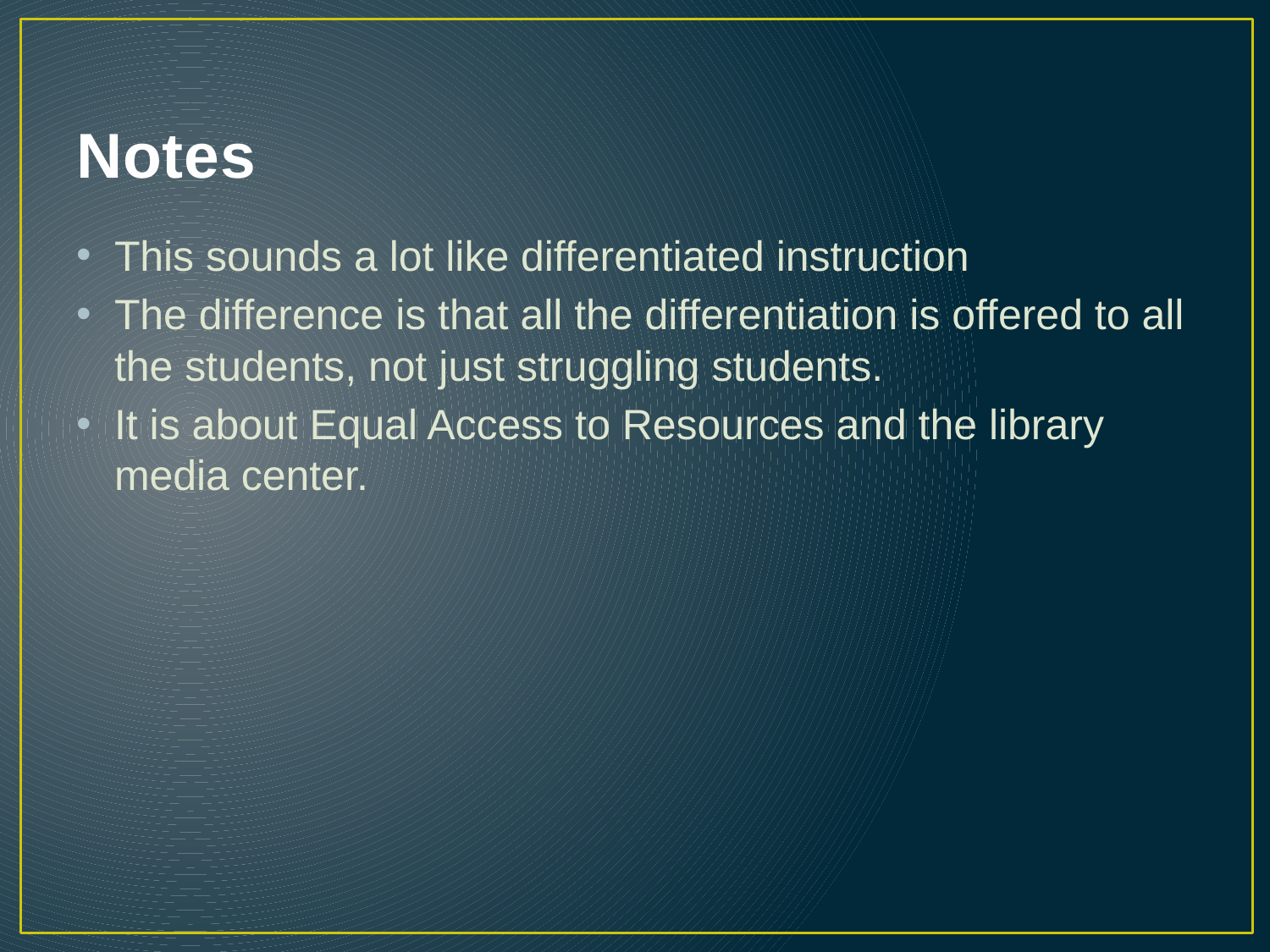

# Notes
This sounds a lot like differentiated instruction
The difference is that all the differentiation is offered to all the students, not just struggling students.
It is about Equal Access to Resources and the library media center.